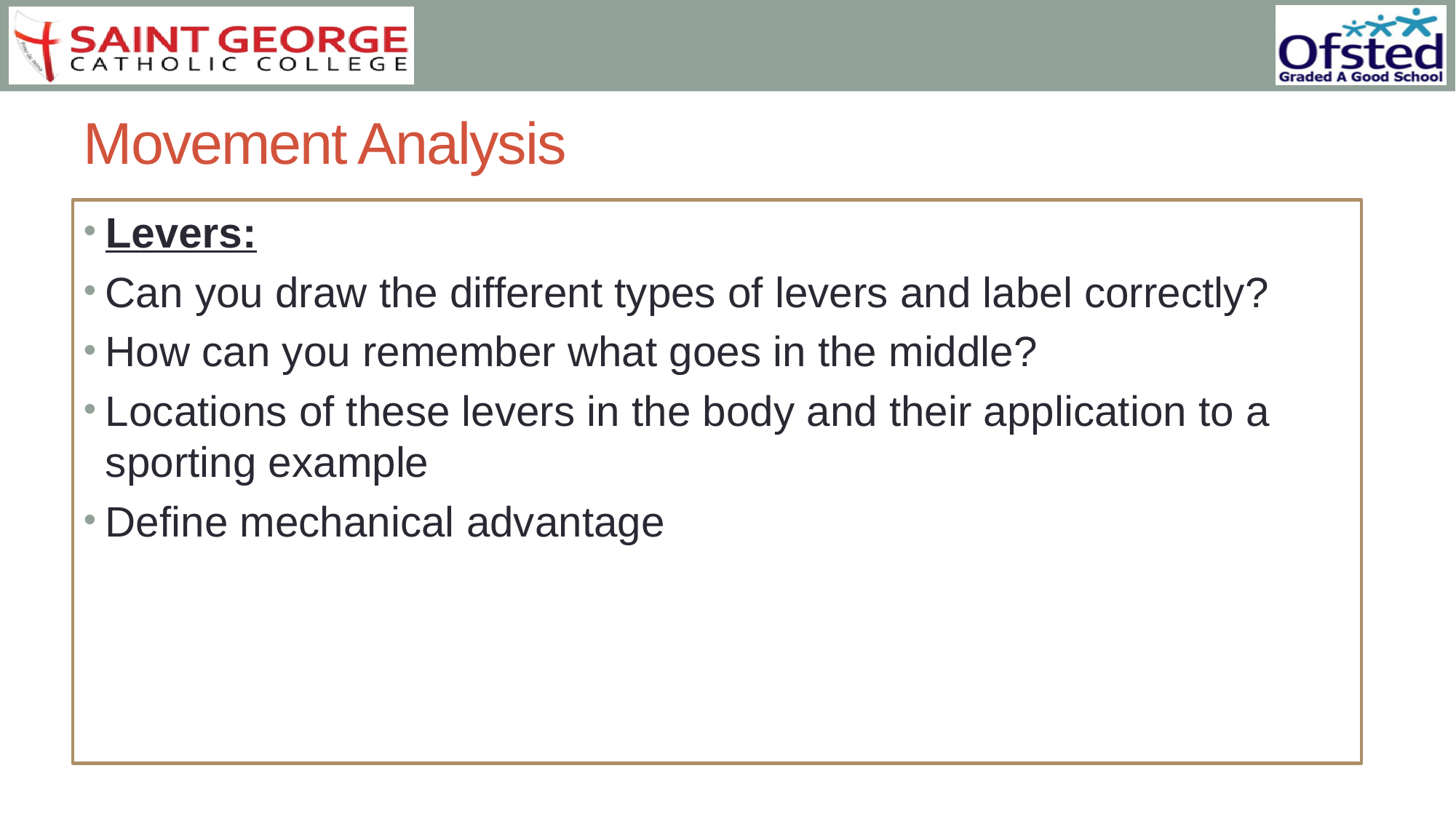

# Movement Analysis
Levers:
Can you draw the different types of levers and label correctly?
How can you remember what goes in the middle?
Locations of these levers in the body and their application to a sporting example
Define mechanical advantage